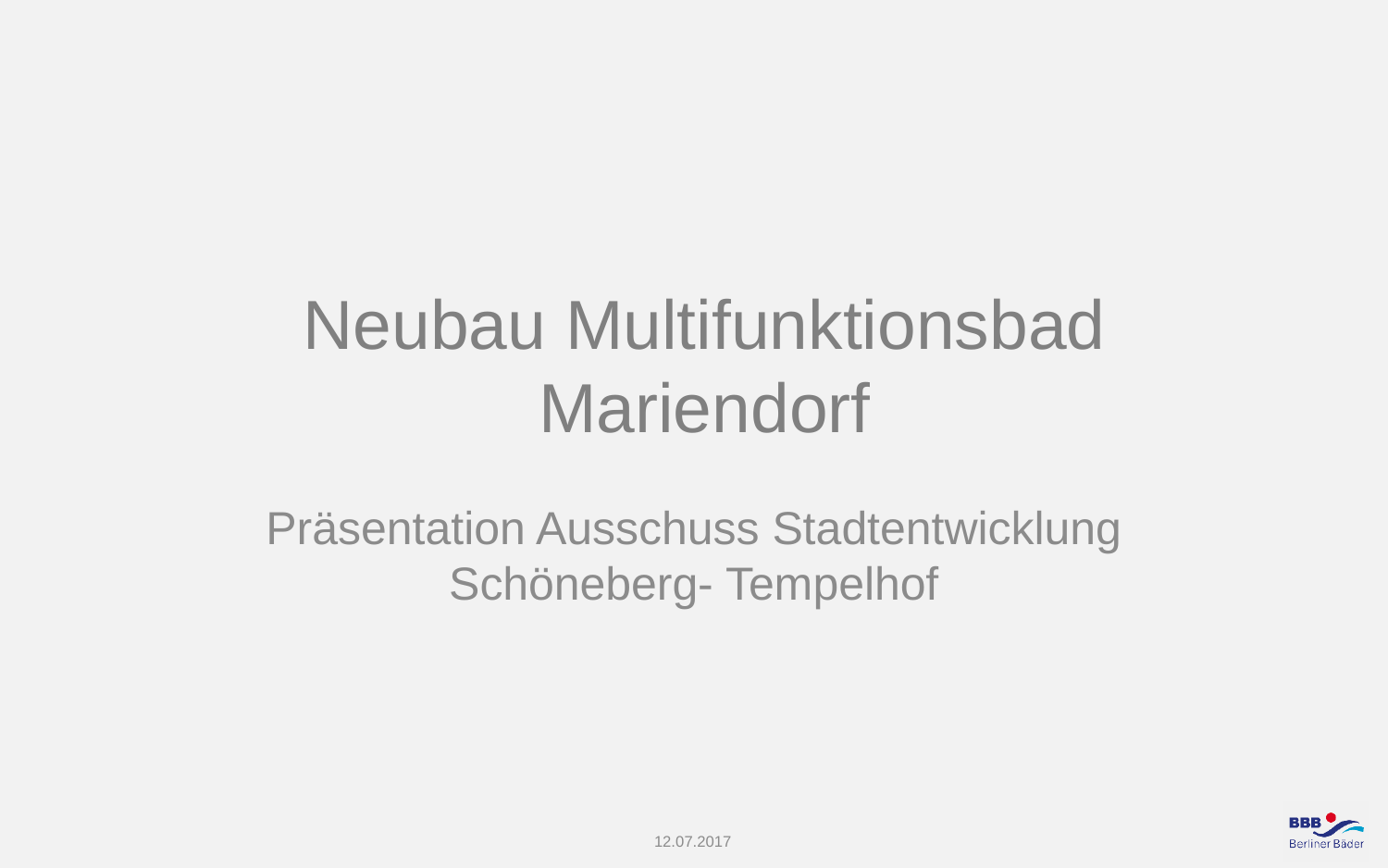

# Neubau Multifunktionsbad Mariendorf
Präsentation Ausschuss Stadtentwicklung Schöneberg- Tempelhof
12.07.2017